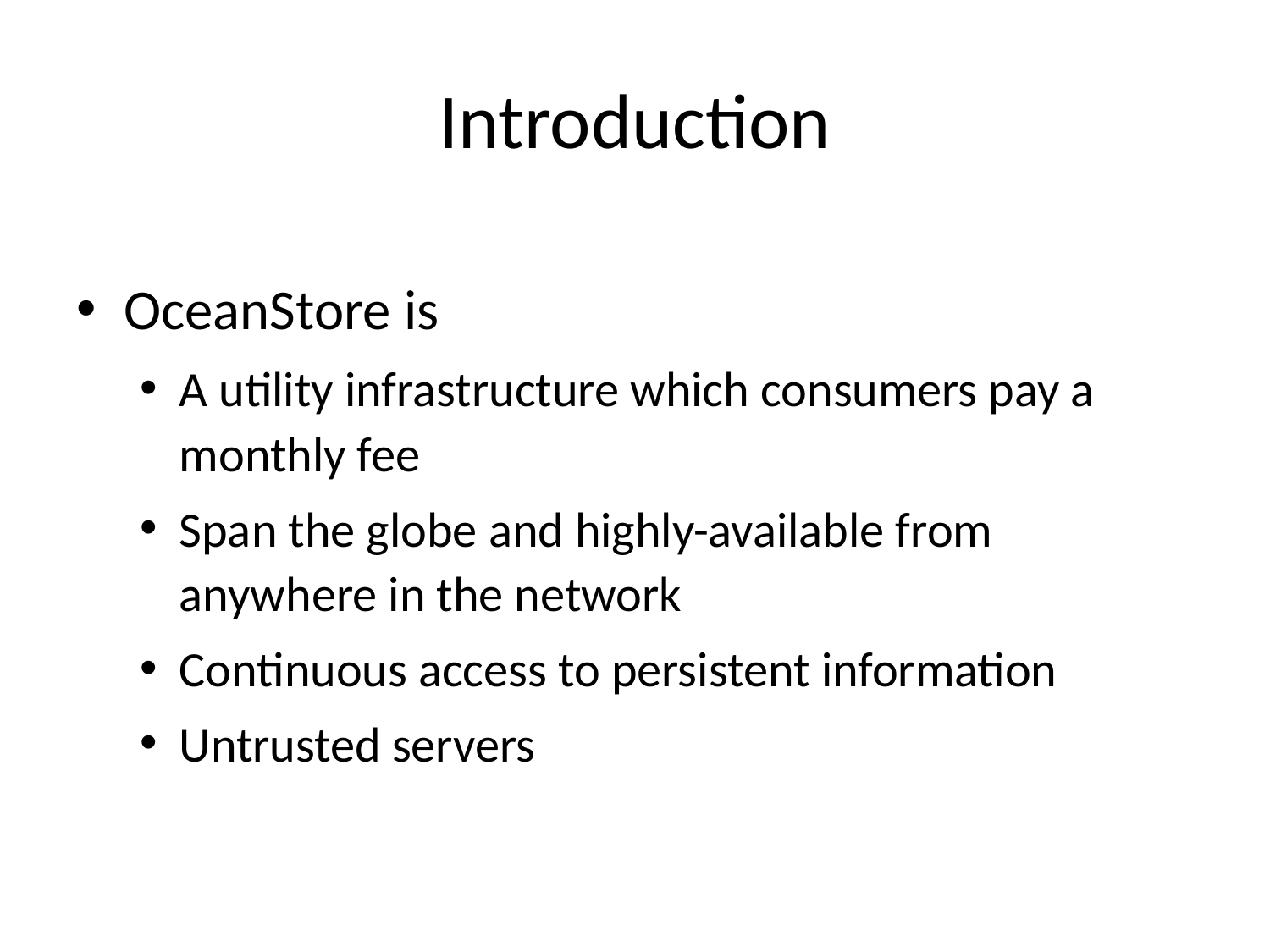

# Introduction
OceanStore is
A utility infrastructure which consumers pay a monthly fee
Span the globe and highly-available from anywhere in the network
Continuous access to persistent information
Untrusted servers